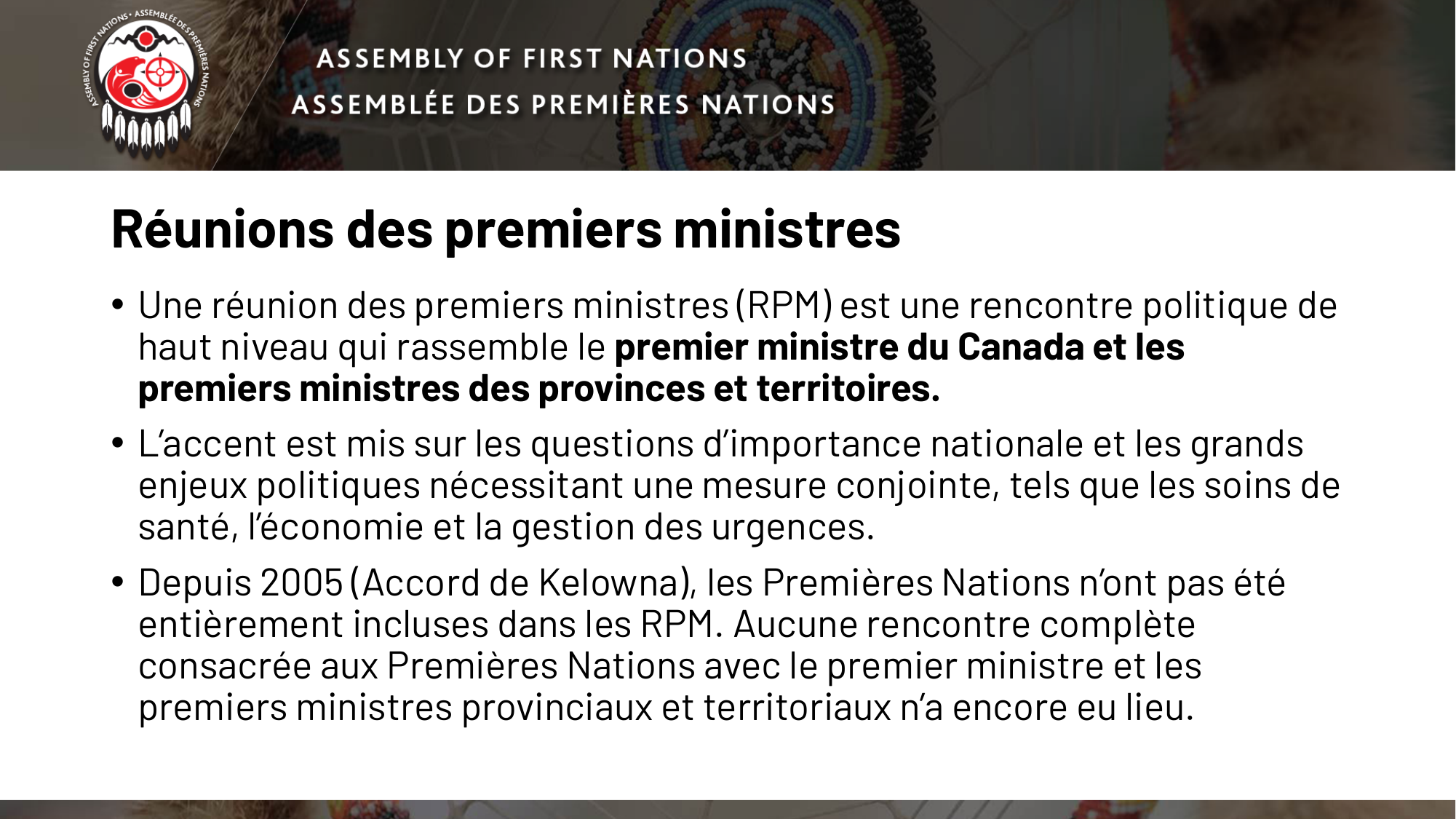

# Réunions des premiers ministres
Une réunion des premiers ministres (RPM) est une rencontre politique de haut niveau qui rassemble le premier ministre du Canada et les premiers ministres des provinces et territoires.
L’accent est mis sur les questions d’importance nationale et les grands enjeux politiques nécessitant une mesure conjointe, tels que les soins de santé, l’économie et la gestion des urgences.
Depuis 2005 (Accord de Kelowna), les Premières Nations n’ont pas été entièrement incluses dans les RPM. Aucune rencontre complète consacrée aux Premières Nations avec le premier ministre et les premiers ministres provinciaux et territoriaux n’a encore eu lieu.